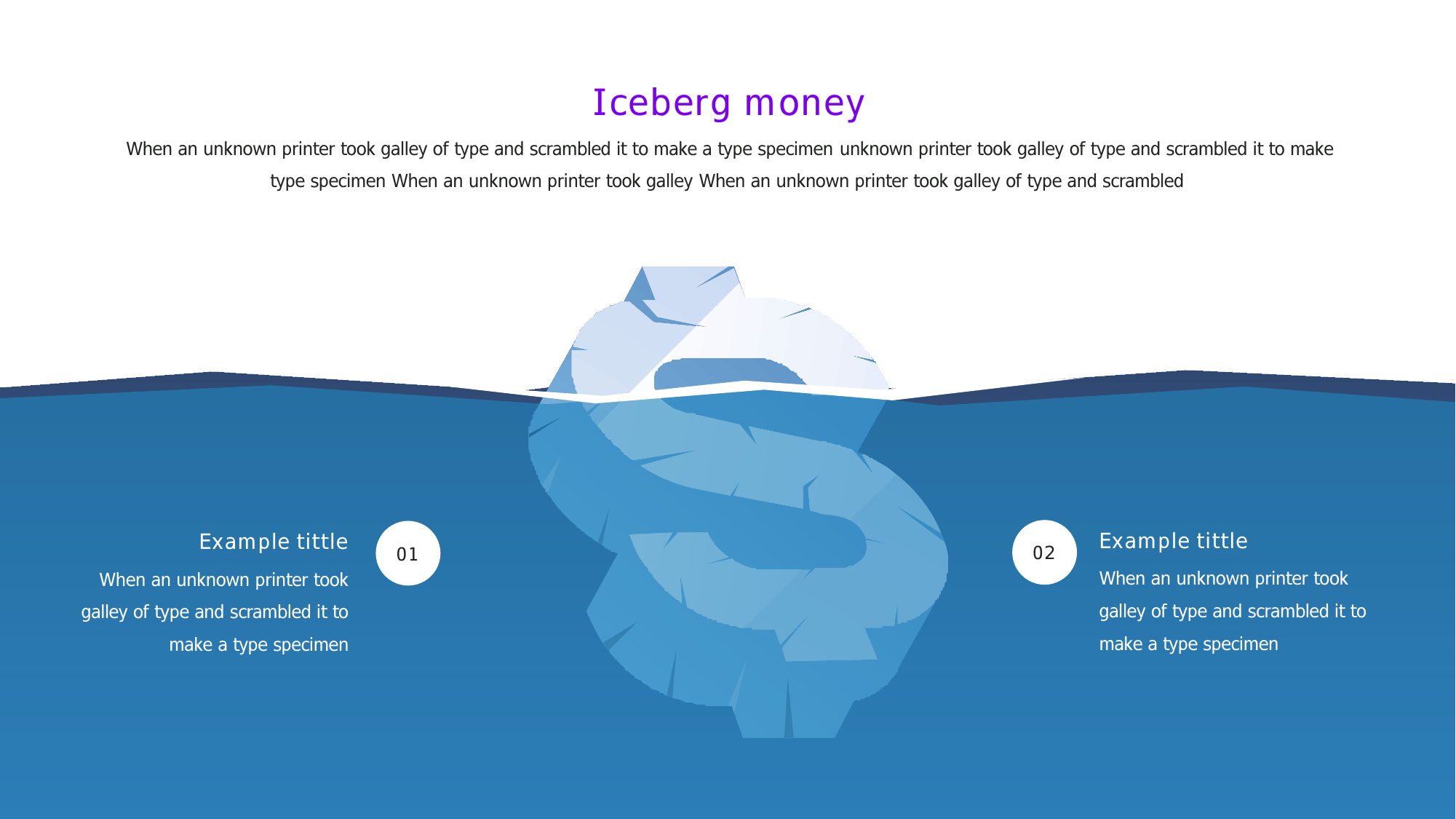

Iceberg money
When an unknown printer took galley of type and scrambled it to make a type specimen unknown printer took galley of type and scrambled it to make type specimen When an unknown printer took galley When an unknown printer took galley of type and scrambled

Example tittle
When an unknown printer took galley of type and scrambled it to make a type specimen
02
Example tittle
When an unknown printer took galley of type and scrambled it to make a type specimen
01